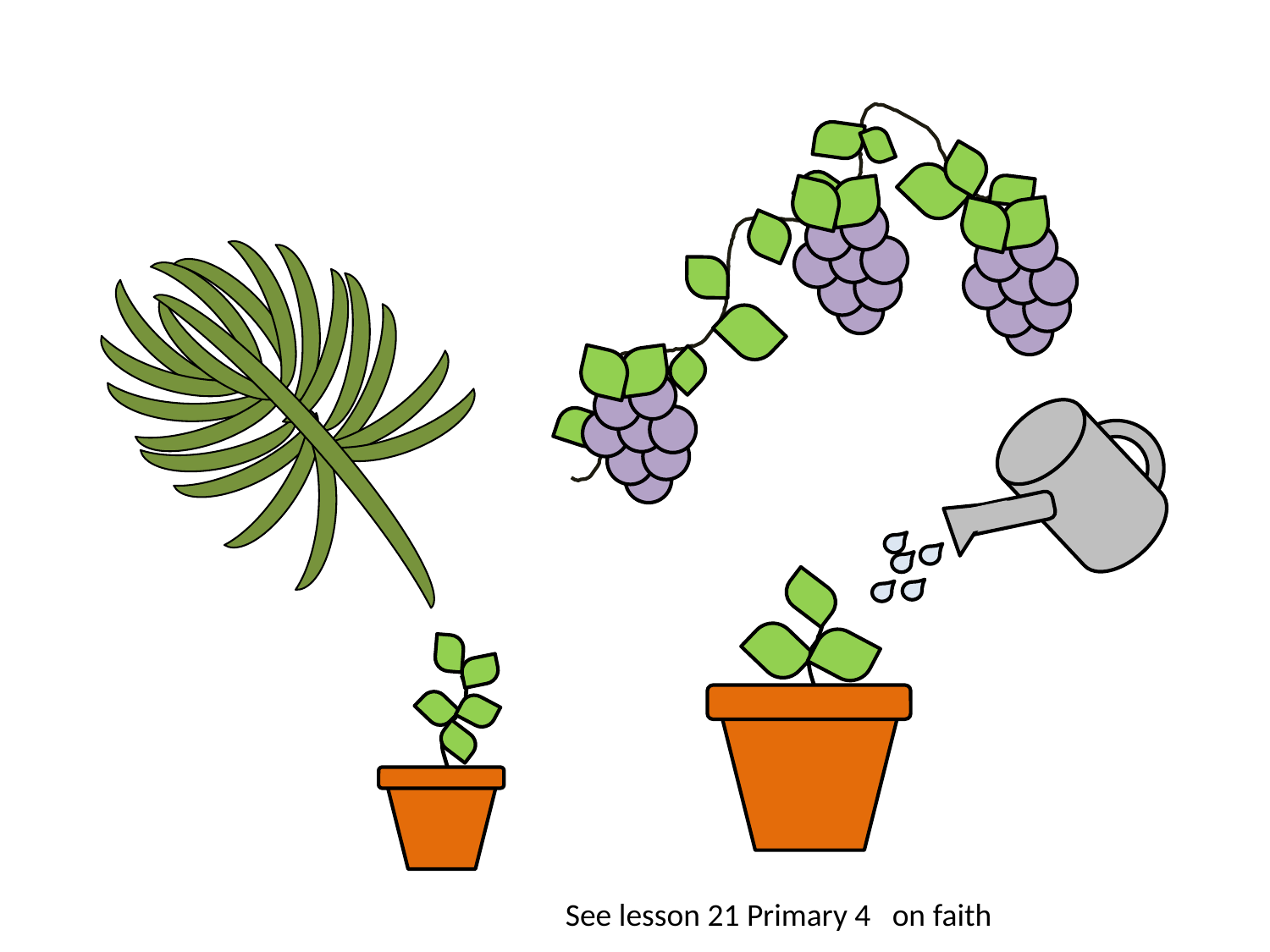

See lesson 21 Primary 4   on faith